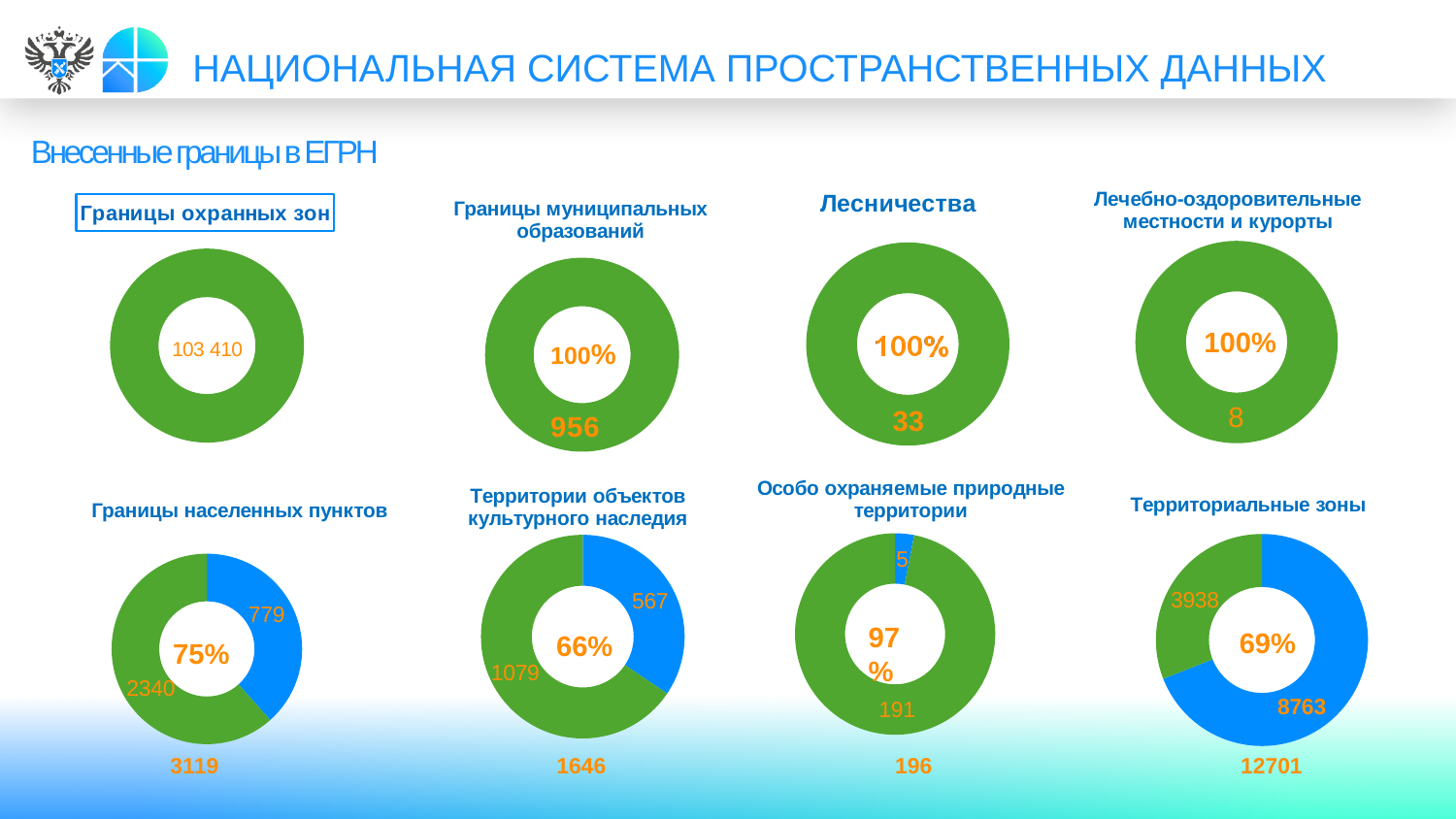

НАЦИОНАЛЬНАЯ СИСТЕМА ПРОСТРАНСТВЕННЫХ ДАННЫХ
Внесенные границы в ЕГРН

### Chart: Лечебно-оздоровительные местности и курорты

| Category | Лечебно-оздоровительные местности и курорты |
|---|---|
|  | 0.0 |
|  | 7.0 |
100%

### Chart: Лесничества

| Category | Границы муниципальных образований |
|---|---|
|  | None |
|  | 956.0 |

### Chart: Границы охранных зон

| Category | Границы муниципальных образований |
|---|---|
|  | None |
|  | 956.0 |

### Chart: Границы муниципальных образований

| Category | Границы муниципальных образований |
|---|---|
|  | None |
|  | 956.0 |
100%
33

### Chart: Особо охраняемые природные территории

| Category |
Особо охраняемые природные территории |
|---|---|
|  | 6.0 |
|  | 190.0 |

### Chart: Территориальные зоны

| Category | Территориальные зоны |
|---|---|
|  | 8770.0 |
|  | 3931.0 |

### Chart:

| Category | Территории объектов культурного наследия |
|---|---|
|  | 567.0 |
|  | 1079.0 |

### Chart: Границы населенных пунктов

| Category | Границы населенных пунктов |
|---|---|
|  | 1198.0 |
|  | 1921.0 |
97%
69%
66%
75%
3119
1646
196
12701